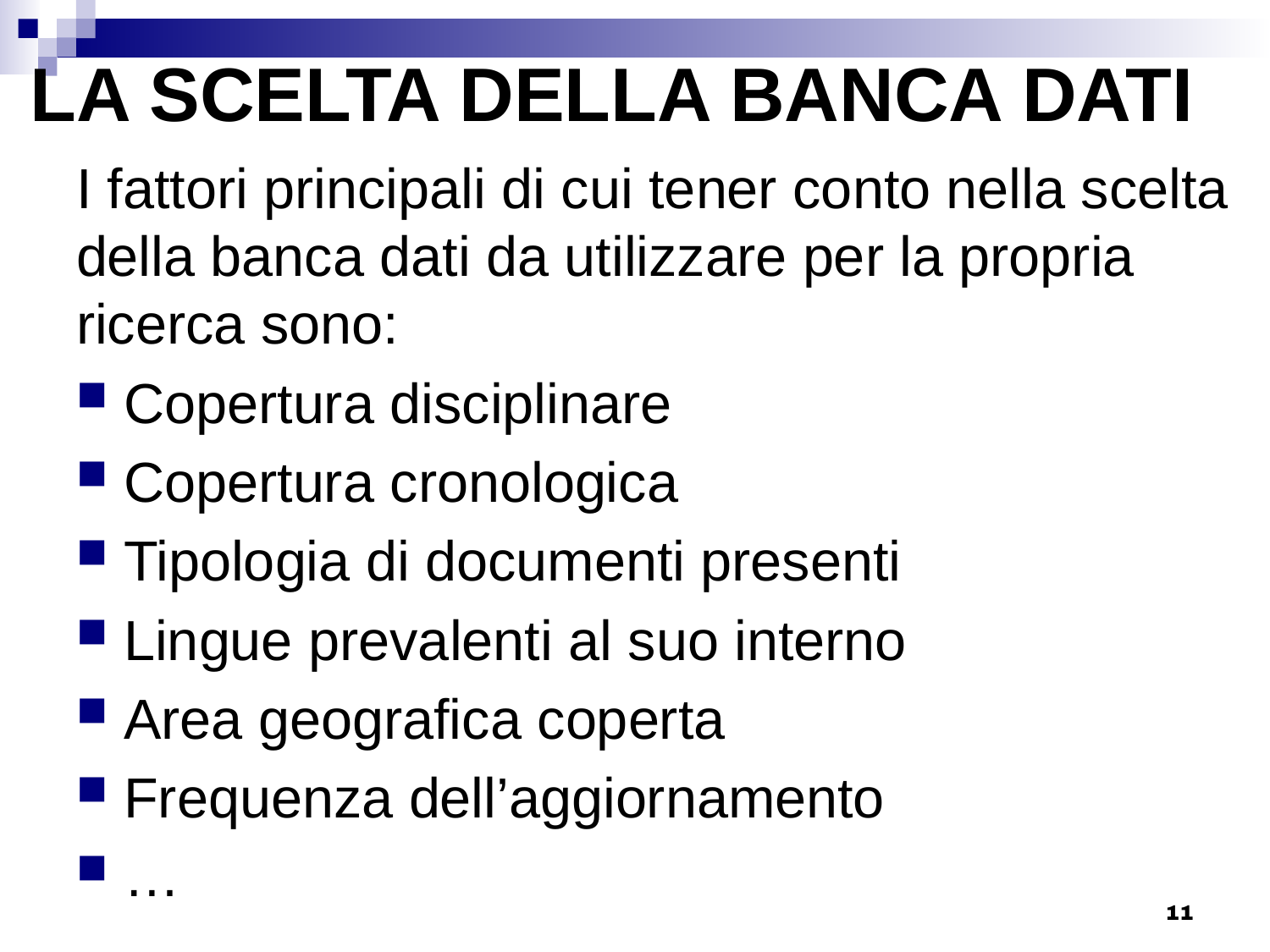

# LA SCELTA DELLA BANCA DATI
I fattori principali di cui tener conto nella scelta della banca dati da utilizzare per la propria ricerca sono:
Copertura disciplinare
Copertura cronologica
Tipologia di documenti presenti
Lingue prevalenti al suo interno
Area geografica coperta
Frequenza dell’aggiornamento
…

11